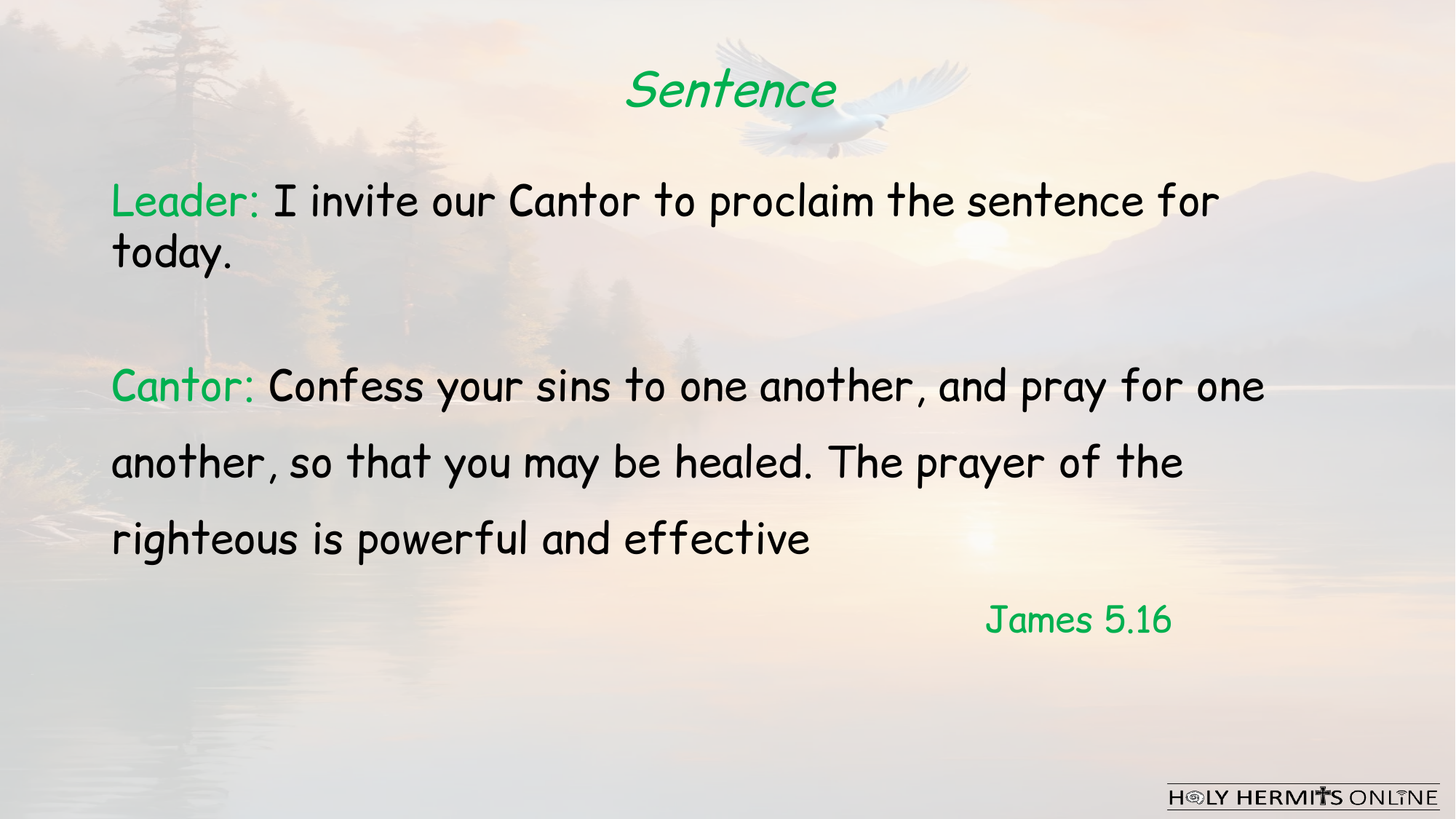

Sentence
Leader: I invite our Cantor to proclaim the sentence for today.
Cantor: Confess your sins to one another, and pray for one another, so that you may be healed. The prayer of the righteous is powerful and effective
								James 5.16